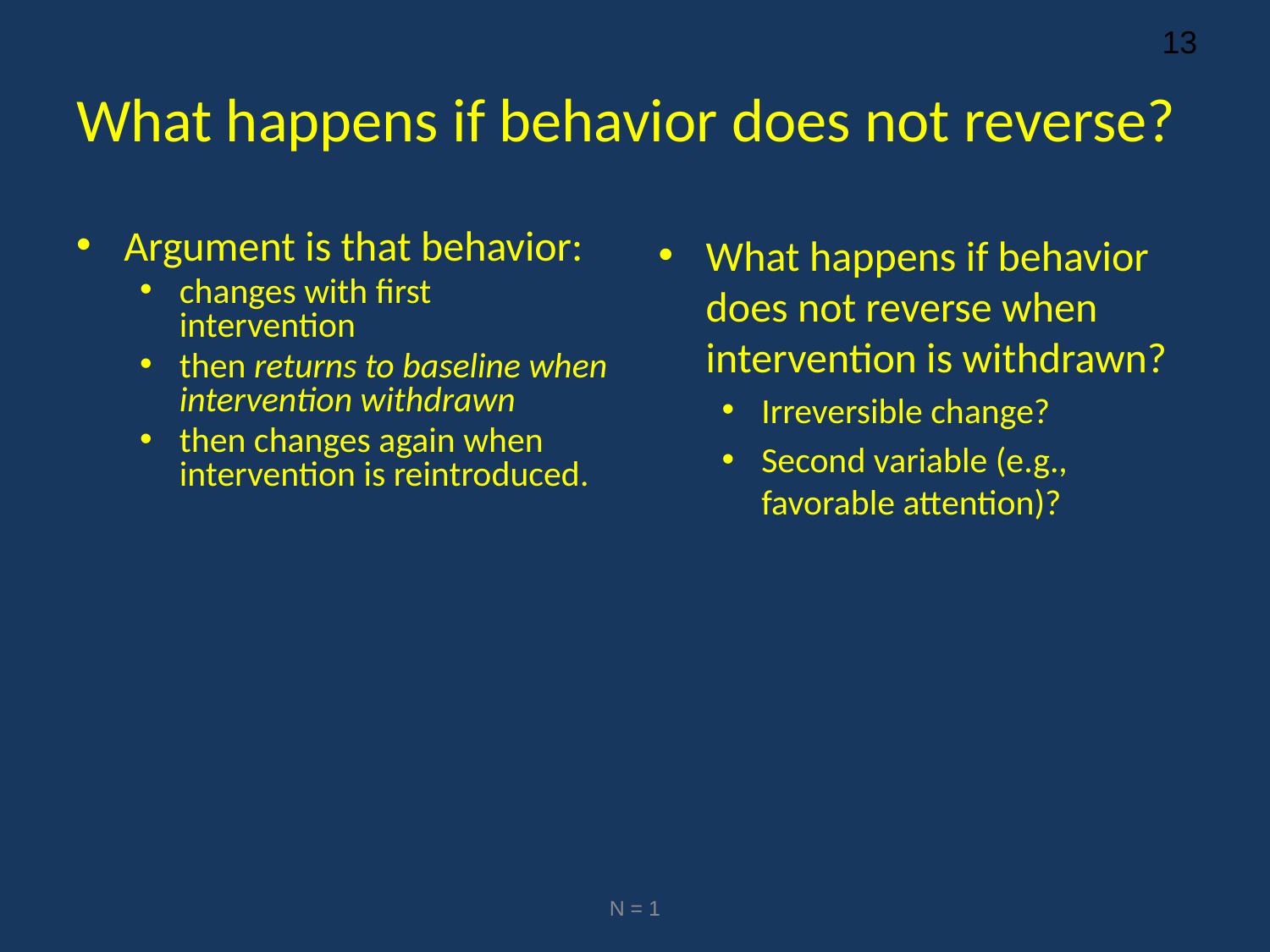

# What happens if behavior does not reverse?
Argument is that behavior:
changes with first intervention
then returns to baseline when intervention withdrawn
then changes again when intervention is reintroduced.

What happens if behavior does not reverse when intervention is withdrawn?
Irreversible change?
Second variable (e.g., favorable attention)?

N = 1